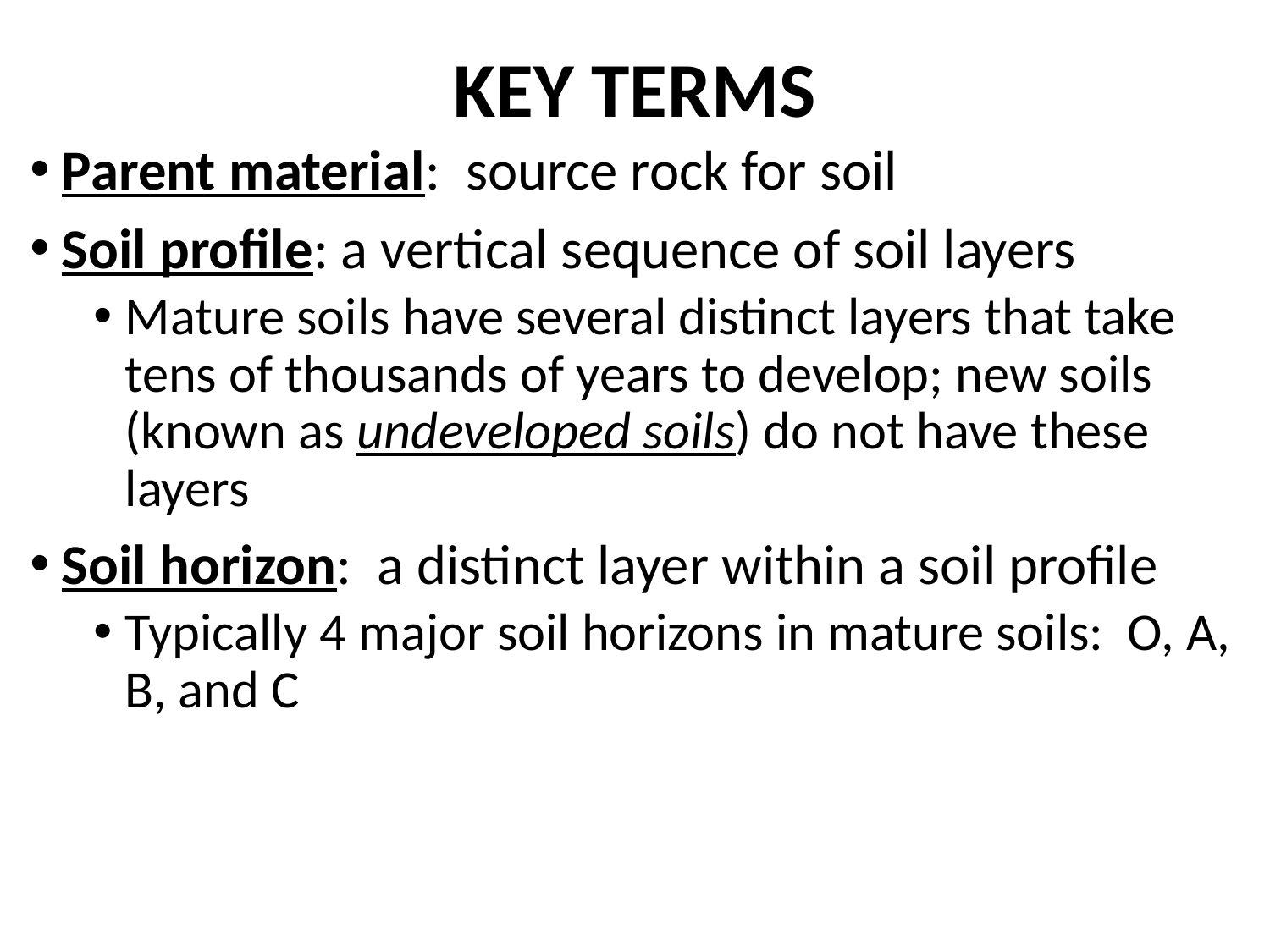

# KEY TERMS
Parent material:  source rock for soil
Soil profile: a vertical sequence of soil layers
Mature soils have several distinct layers that take tens of thousands of years to develop; new soils (known as undeveloped soils) do not have these layers
Soil horizon:  a distinct layer within a soil profile
Typically 4 major soil horizons in mature soils:  O, A, B, and C